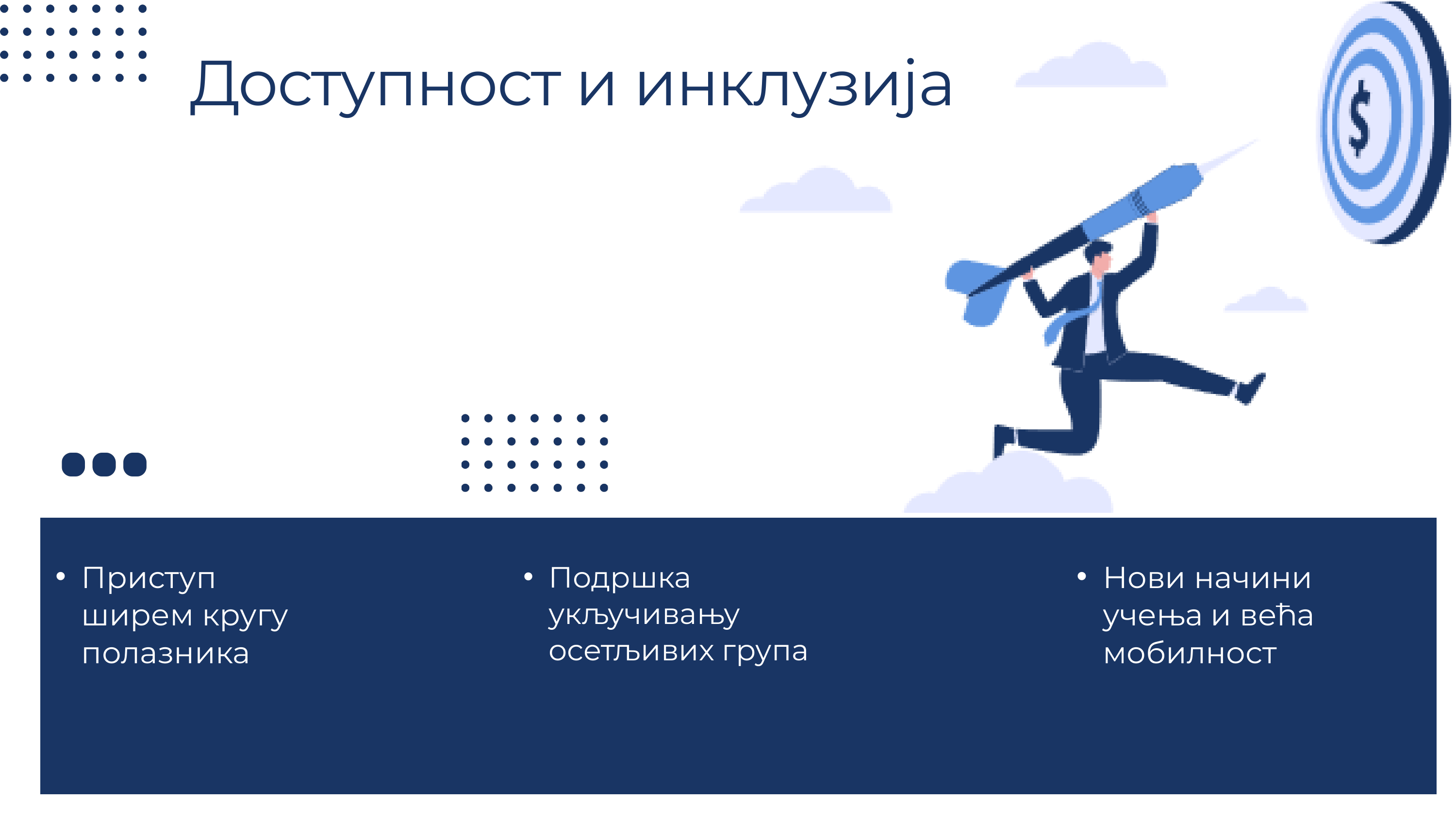

Доступност и инклузија

Приступ ширем кругу полазника
Нови начини учења и већа мобилност
Подршка укључивању осетљивих група